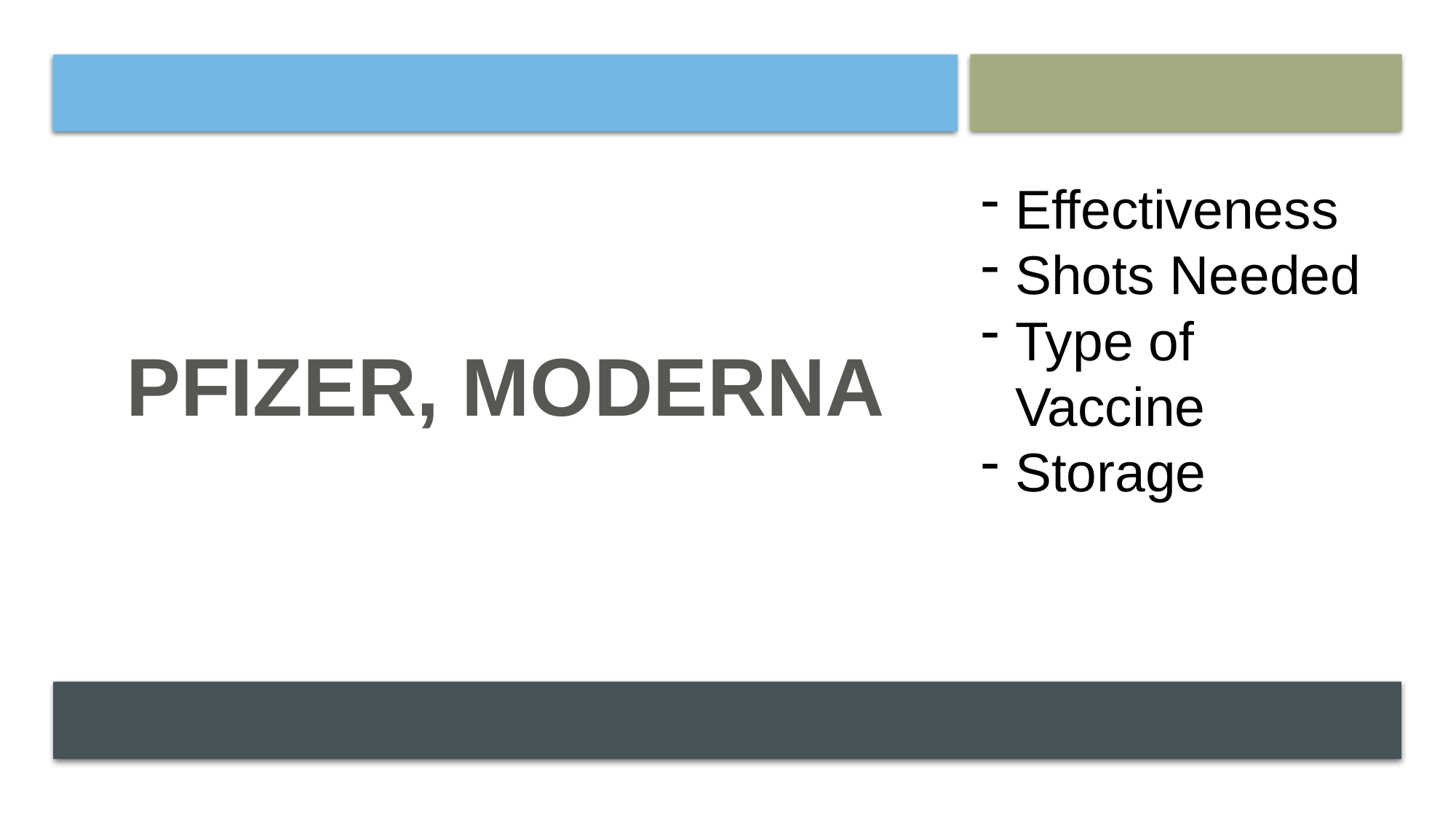

Effectiveness
Shots Needed
Type of Vaccine
Storage
# Pfizer, moderna